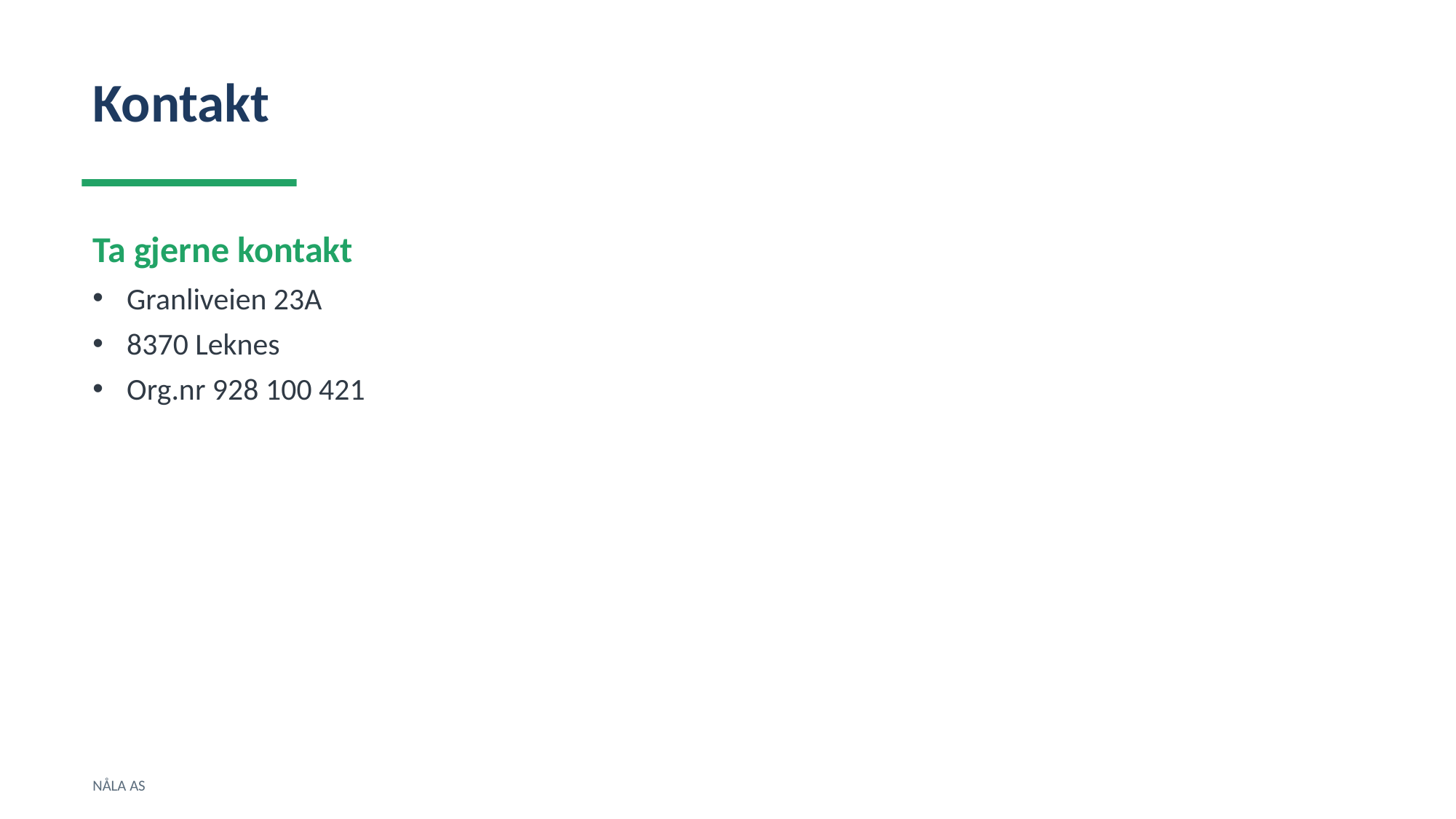

Kontakt

Ta gjerne kontakt
Granliveien 23A
8370 Leknes
Org.nr 928 100 421
NÅLA AS